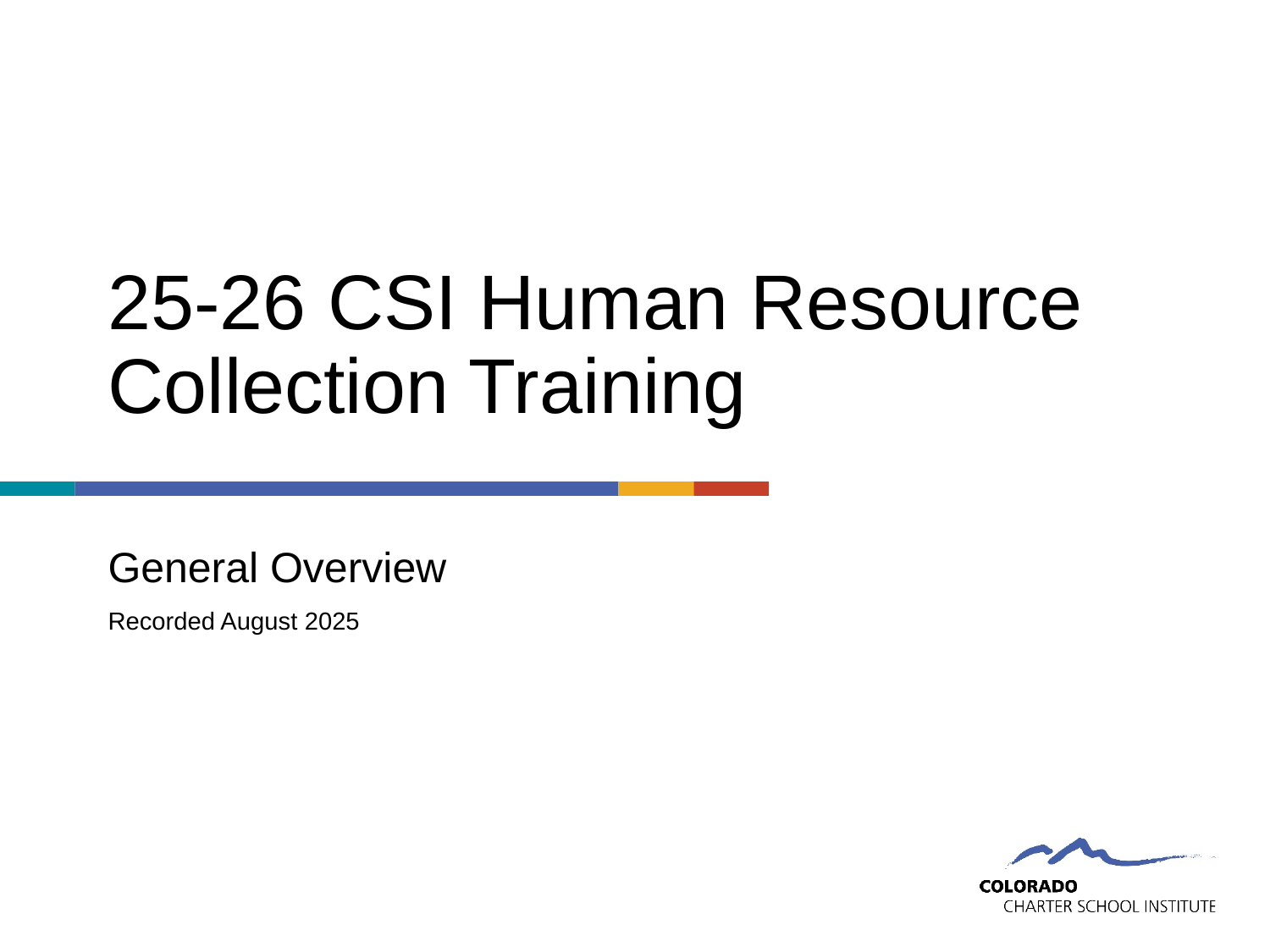

# 25-26 CSI Human Resource Collection Training
General Overview
Recorded August 2025